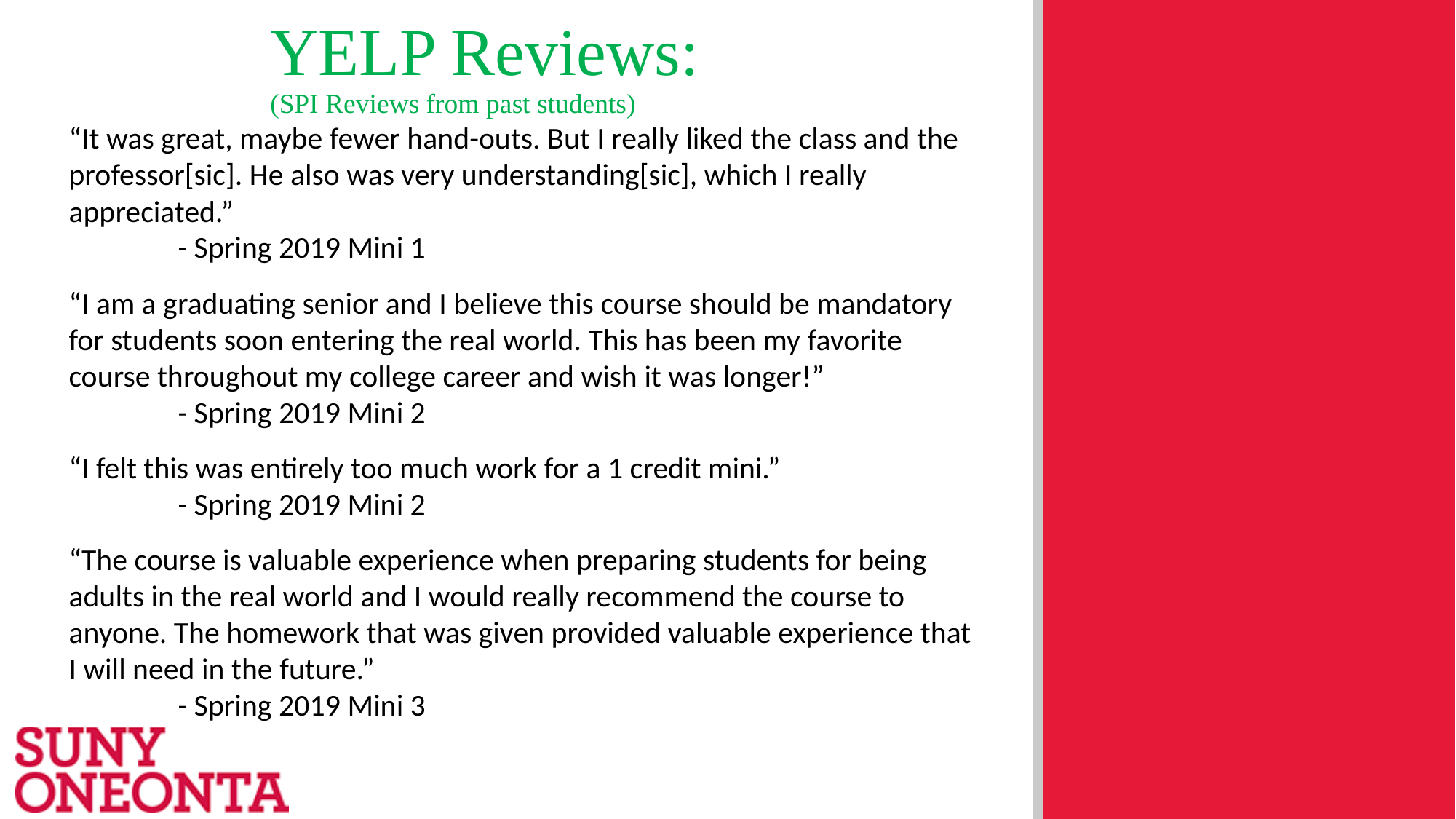

YELP Reviews:
(SPI Reviews from past students)
“It was great, maybe fewer hand-outs. But I really liked the class and the professor[sic]. He also was very understanding[sic], which I really appreciated.”
	- Spring 2019 Mini 1

“I am a graduating senior and I believe this course should be mandatory for students soon entering the real world. This has been my favorite course throughout my college career and wish it was longer!”
	- Spring 2019 Mini 2

“I felt this was entirely too much work for a 1 credit mini.”
	- Spring 2019 Mini 2

“The course is valuable experience when preparing students for being adults in the real world and I would really recommend the course to anyone. The homework that was given provided valuable experience that I will need in the future.”
	- Spring 2019 Mini 3